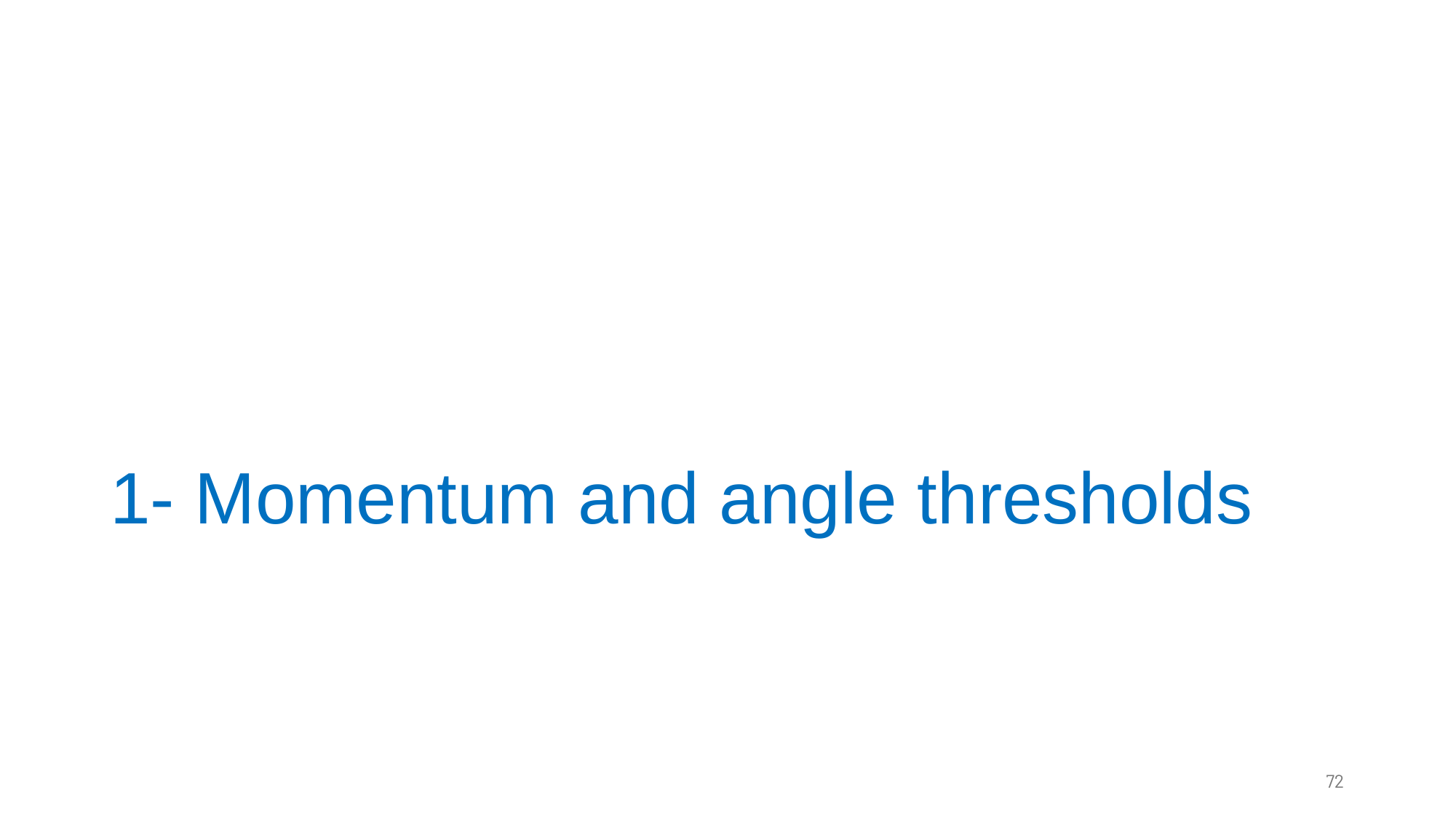

# 1- Momentum and angle thresholds
72